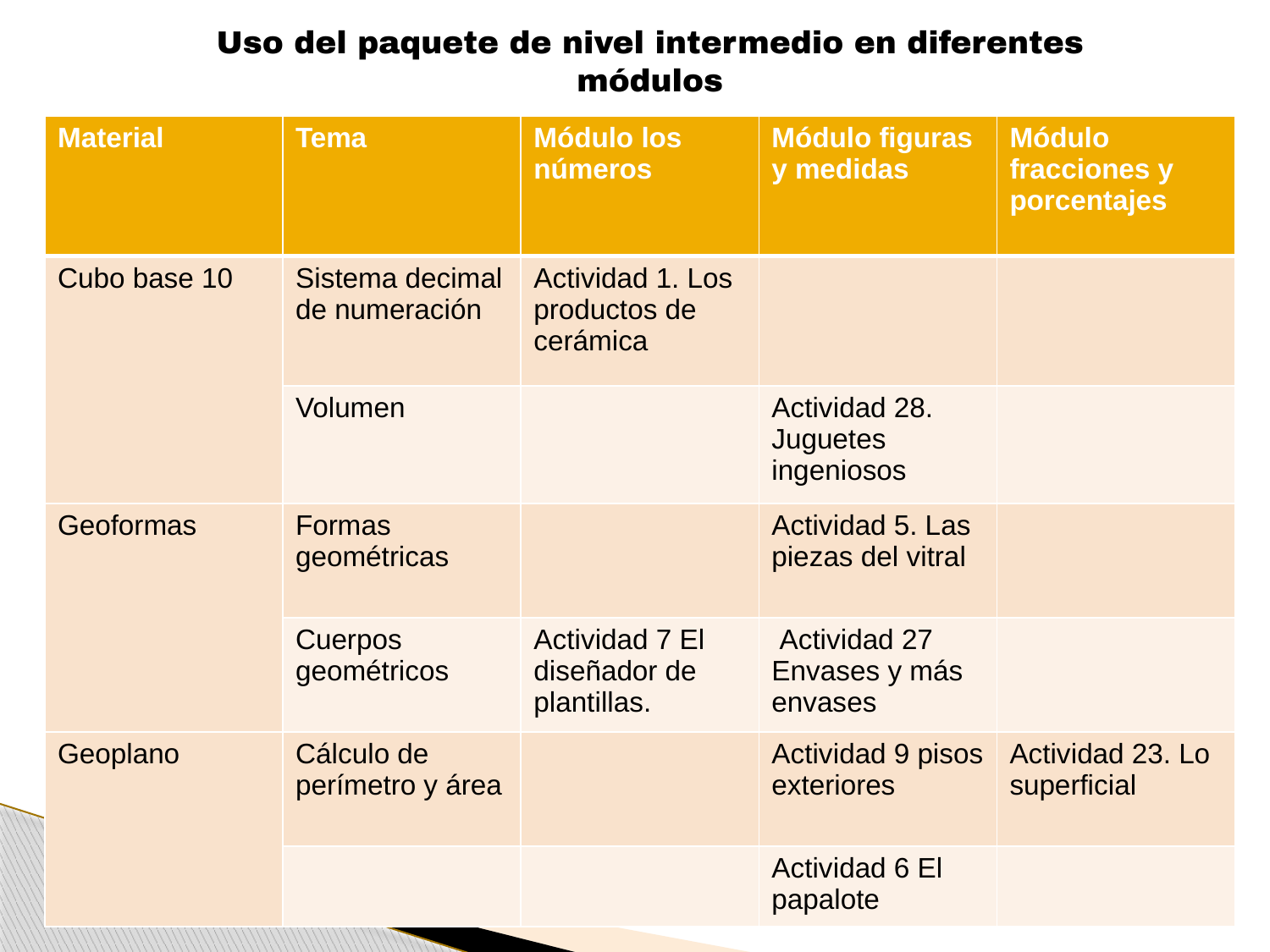

Uso del paquete de nivel intermedio en diferentes módulos
| Material | Tema | Módulo los números | Módulo figuras y medidas | Módulo fracciones y porcentajes |
| --- | --- | --- | --- | --- |
| Cubo base 10 | Sistema decimal de numeración | Actividad 1. Los productos de cerámica |  |  |
|  | Volumen |  | Actividad 28. Juguetes ingeniosos |  |
| Geoformas | Formas geométricas |  | Actividad 5. Las piezas del vitral |  |
|  | Cuerpos geométricos | Actividad 7 El diseñador de plantillas. | Actividad 27 Envases y más envases |  |
| Geoplano | Cálculo de perímetro y área |  | Actividad 9 pisos exteriores | Actividad 23. Lo superficial |
|  |  |  | Actividad 6 El papalote |  |